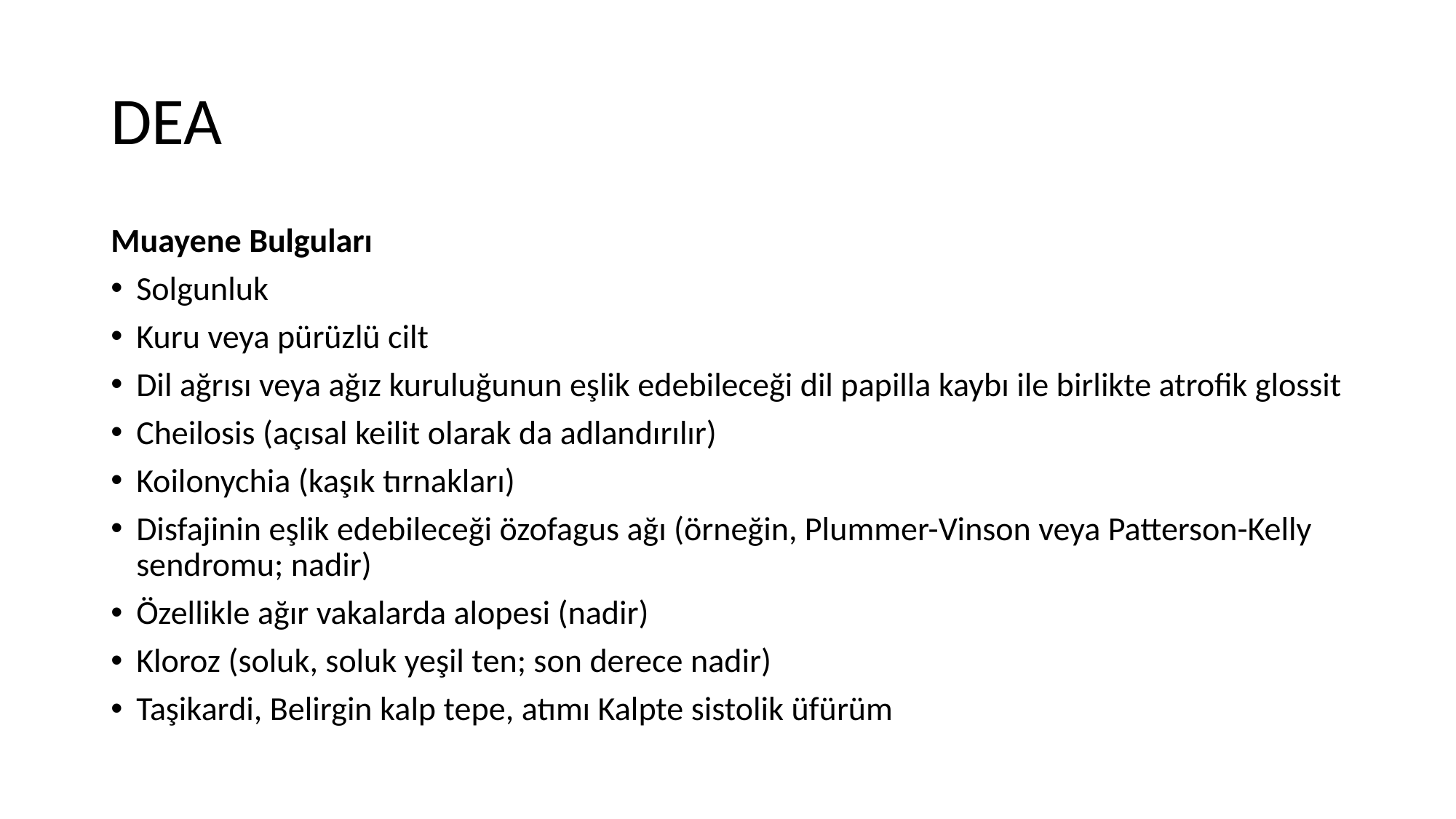

# DEA
Muayene Bulguları
Solgunluk
Kuru veya pürüzlü cilt
Dil ağrısı veya ağız kuruluğunun eşlik edebileceği dil papilla kaybı ile birlikte atrofik glossit
Cheilosis (açısal keilit olarak da adlandırılır)
Koilonychia (kaşık tırnakları)
Disfajinin eşlik edebileceği özofagus ağı (örneğin, Plummer-Vinson veya Patterson-Kelly sendromu; nadir)
Özellikle ağır vakalarda alopesi (nadir)
Kloroz (soluk, soluk yeşil ten; son derece nadir)
Taşikardi, Belirgin kalp tepe, atımı Kalpte sistolik üfürüm